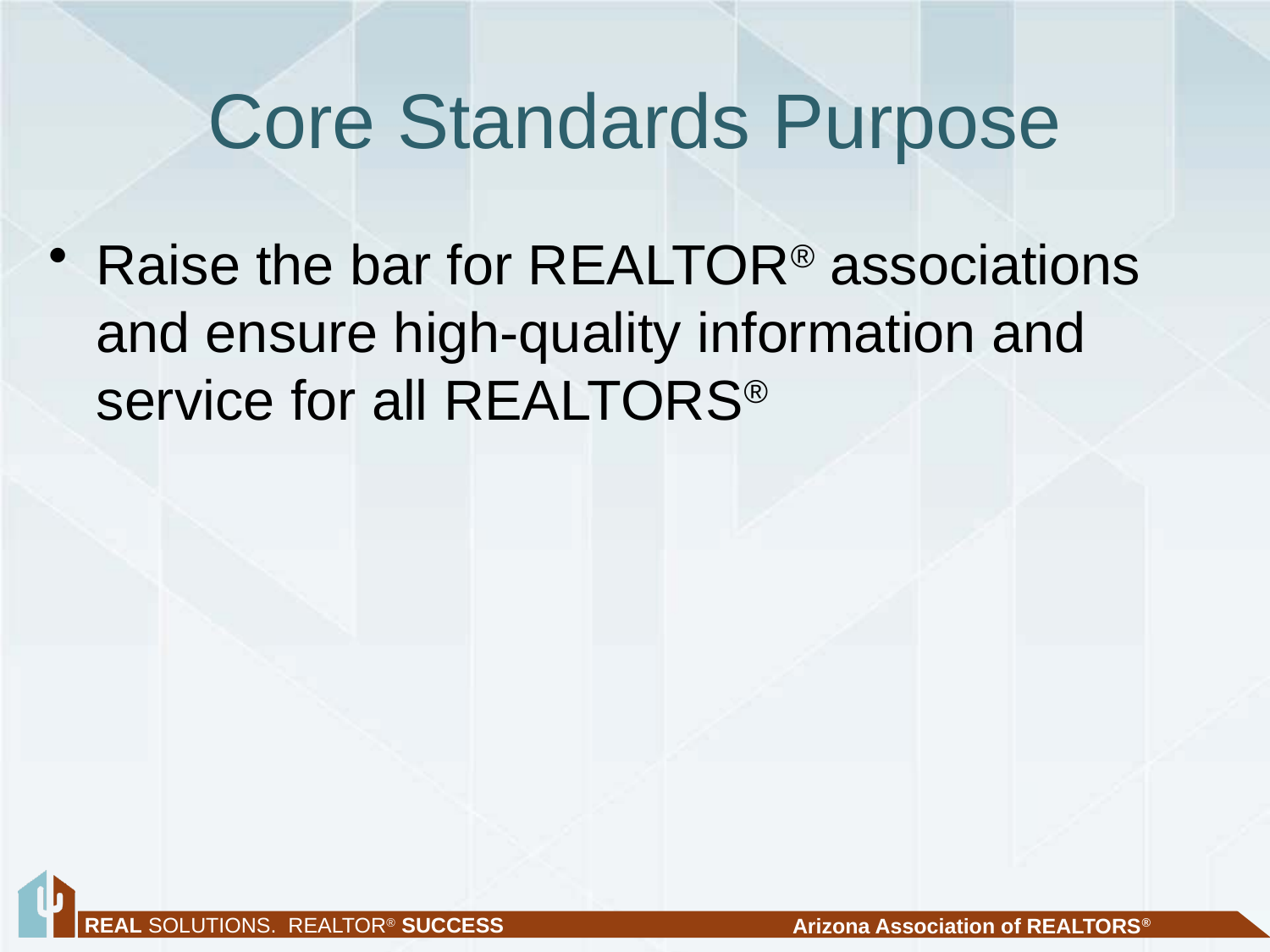

# Core Standards Purpose
Raise the bar for REALTOR® associations and ensure high-quality information and service for all REALTORS®